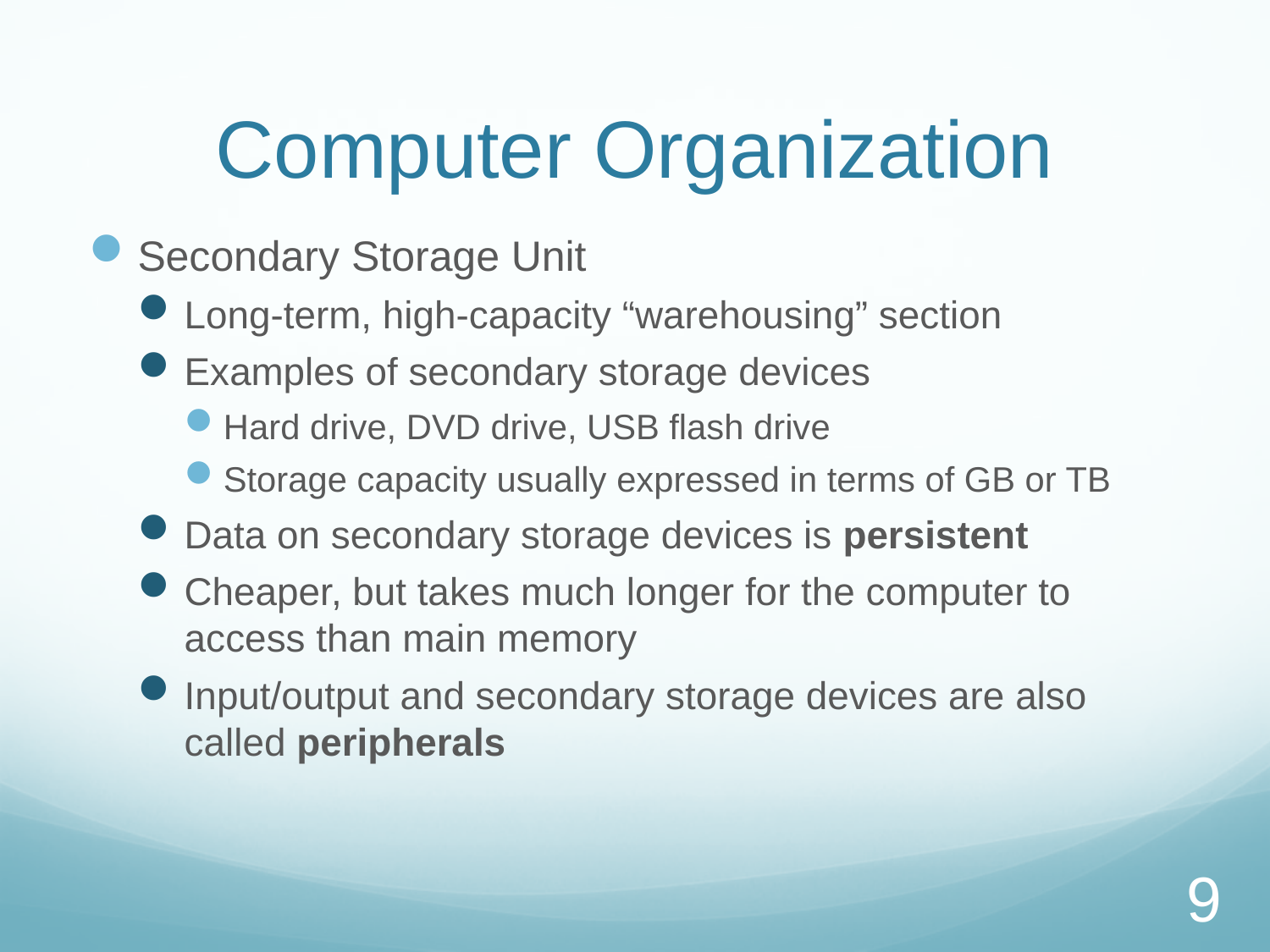

# Computer Organization
Secondary Storage Unit
Long-term, high-capacity “warehousing” section
Examples of secondary storage devices
Hard drive, DVD drive, USB flash drive
Storage capacity usually expressed in terms of GB or TB
Data on secondary storage devices is persistent
Cheaper, but takes much longer for the computer to access than main memory
Input/output and secondary storage devices are also called peripherals

9